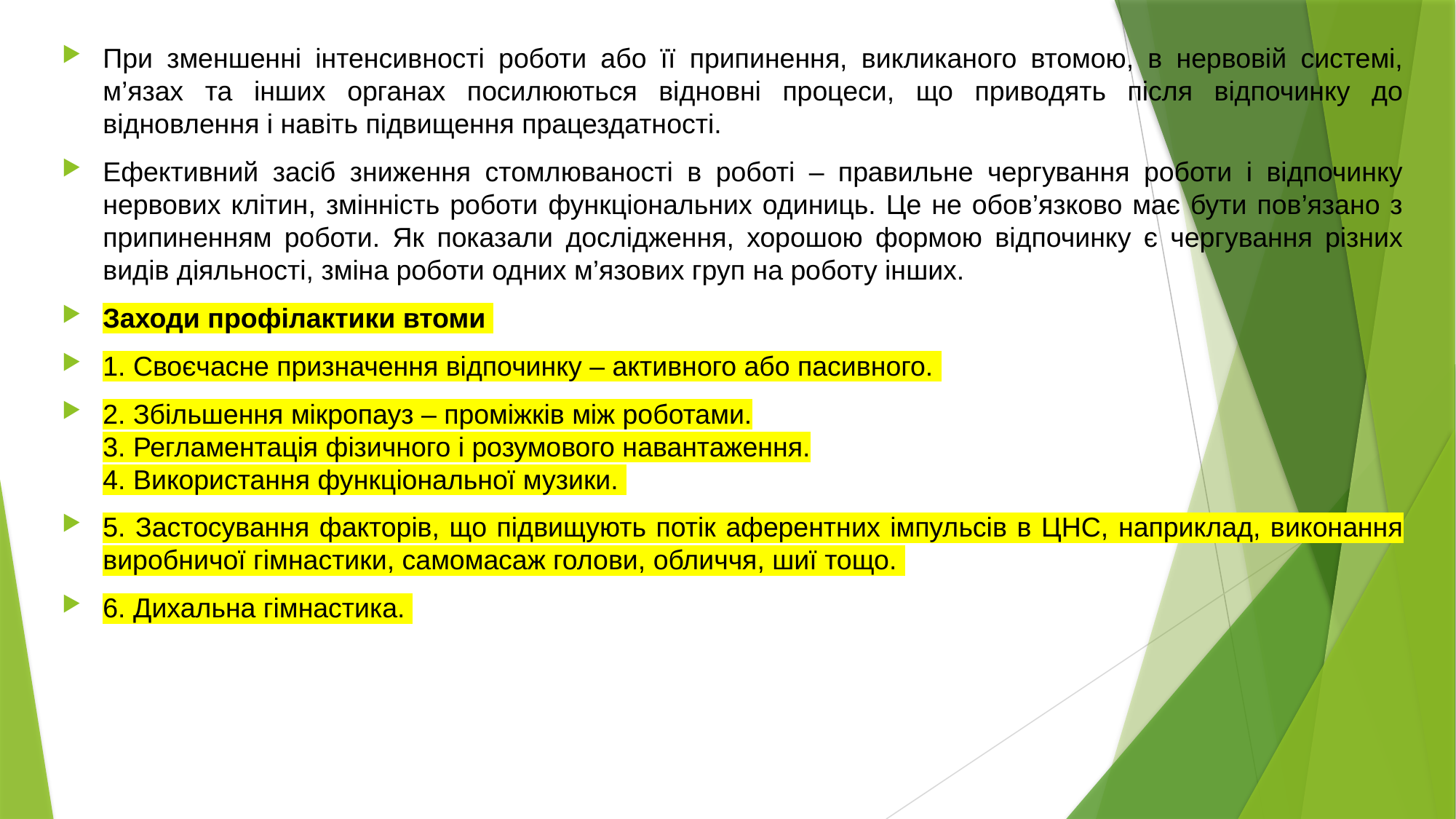

При зменшенні інтенсивності роботи або її припинення, викликаного втомою, в нервовій системі, м’язах та інших органах посилюються відновні процеси, що приводять після відпочинку до відновлення і навіть підвищення працездатності.
Ефективний засіб зниження стомлюваності в роботі – правильне чергування роботи і відпочинку нервових клітин, змінність роботи функціональних одиниць. Це не обов’язково має бути пов’язано з припиненням роботи. Як показали дослідження, хорошою формою відпочинку є чергування різних видів діяльності, зміна роботи одних м’язових груп на роботу інших.
Заходи профілактики втоми
1. Своєчасне призначення відпочинку – активного або пасивного.
2. Збільшення мікропауз – проміжків між роботами.
3. Регламентація фізичного і розумового навантаження.
4. Використання функціональної музики.
5. Застосування факторів, що підвищують потік аферентних імпульсів в ЦНС, наприклад, виконання виробничої гімнастики, самомасаж голови, обличчя, шиї тощо.
6. Дихальна гімнастика.